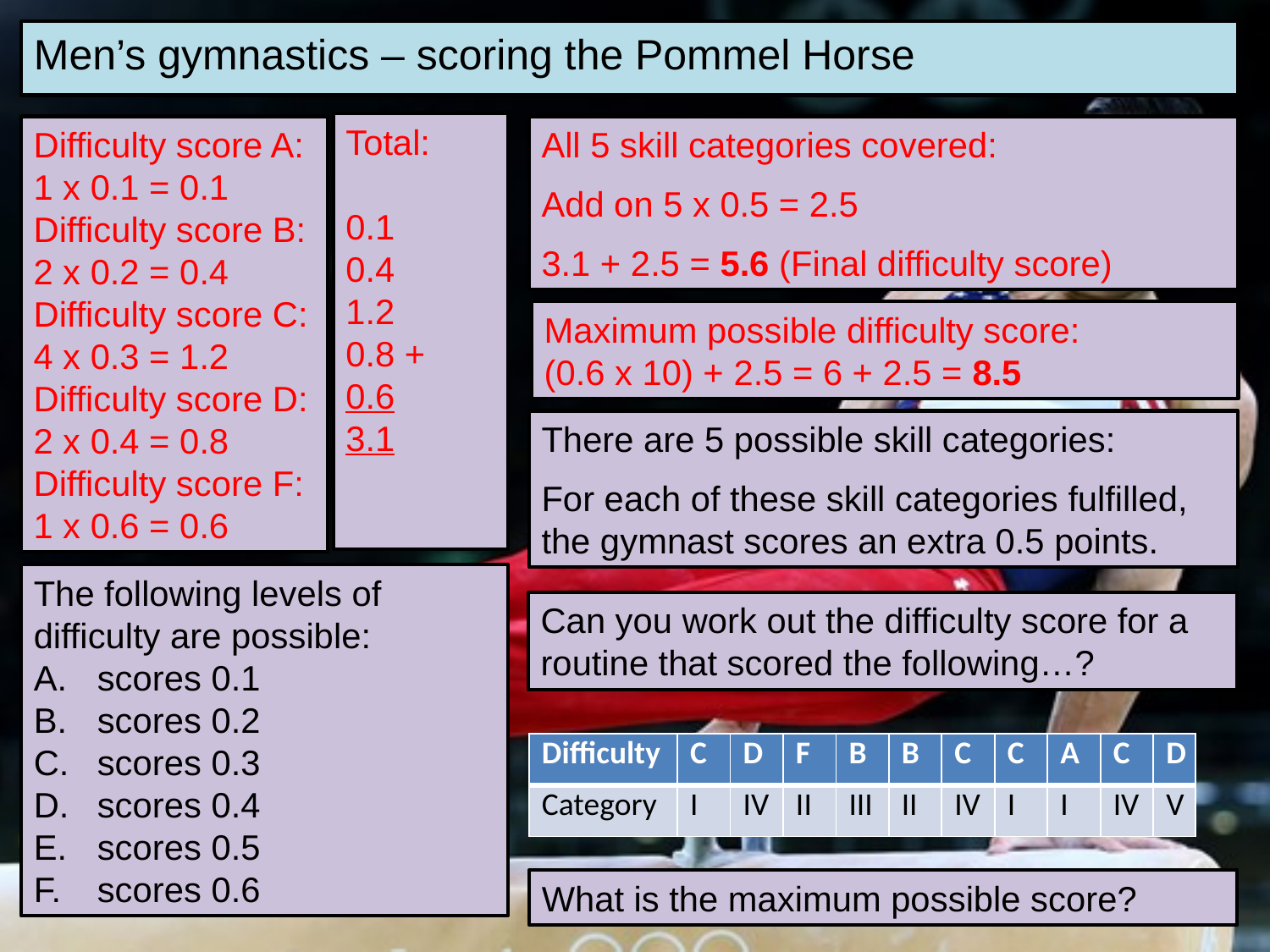

Men’s gymnastics – scoring the Pommel Horse
Total:

0.1
0.4
1.2
0.8 +
0.6
3.1

All 5 skill categories covered:

Add on 5 x 0.5 = 2.5

3.1 + 2.5 = 5.6 (Final difficulty score)
Difficulty score A:
1 x 0.1 = 0.1
Difficulty score B:
2 x 0.2 = 0.4
Difficulty score C:
4 x 0.3 = 1.2
Difficulty score D:
2 x 0.4 = 0.8
Difficulty score F:
1 x 0.6 = 0.6
Maximum possible difficulty score:
(0.6 x 10) + 2.5 = 6 + 2.5 = 8.5
There are 5 possible skill categories:
For each of these skill categories fulfilled, the gymnast scores an extra 0.5 points.
The following levels of difficulty are possible:
scores 0.1
scores 0.2
scores 0.3
scores 0.4
scores 0.5
scores 0.6
Can you work out the difficulty score for a routine that scored the following…?
| Difficulty | C | D | F | B | B | C | C | A | C | D |
| --- | --- | --- | --- | --- | --- | --- | --- | --- | --- | --- |
| Category | I | IV | II | III | II | IV | I | I | IV | V |
What is the maximum possible score?